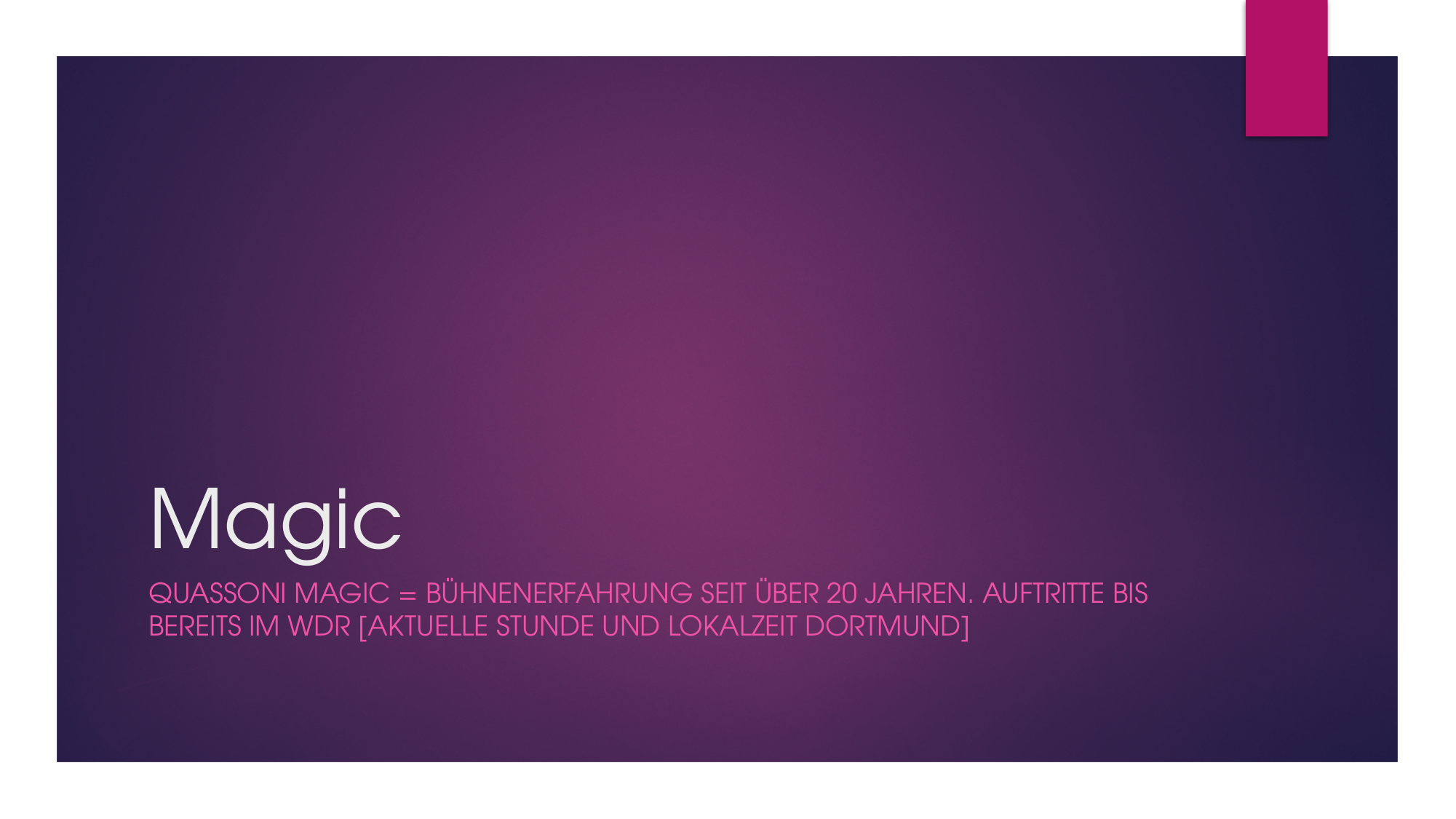

# Magic
QuASSONI MAGIC = Bühnenerfahrung seit über 20 Jahren. Auftritte bis bereits im WDR [aktuelle Stunde und Lokalzeit Dortmund]